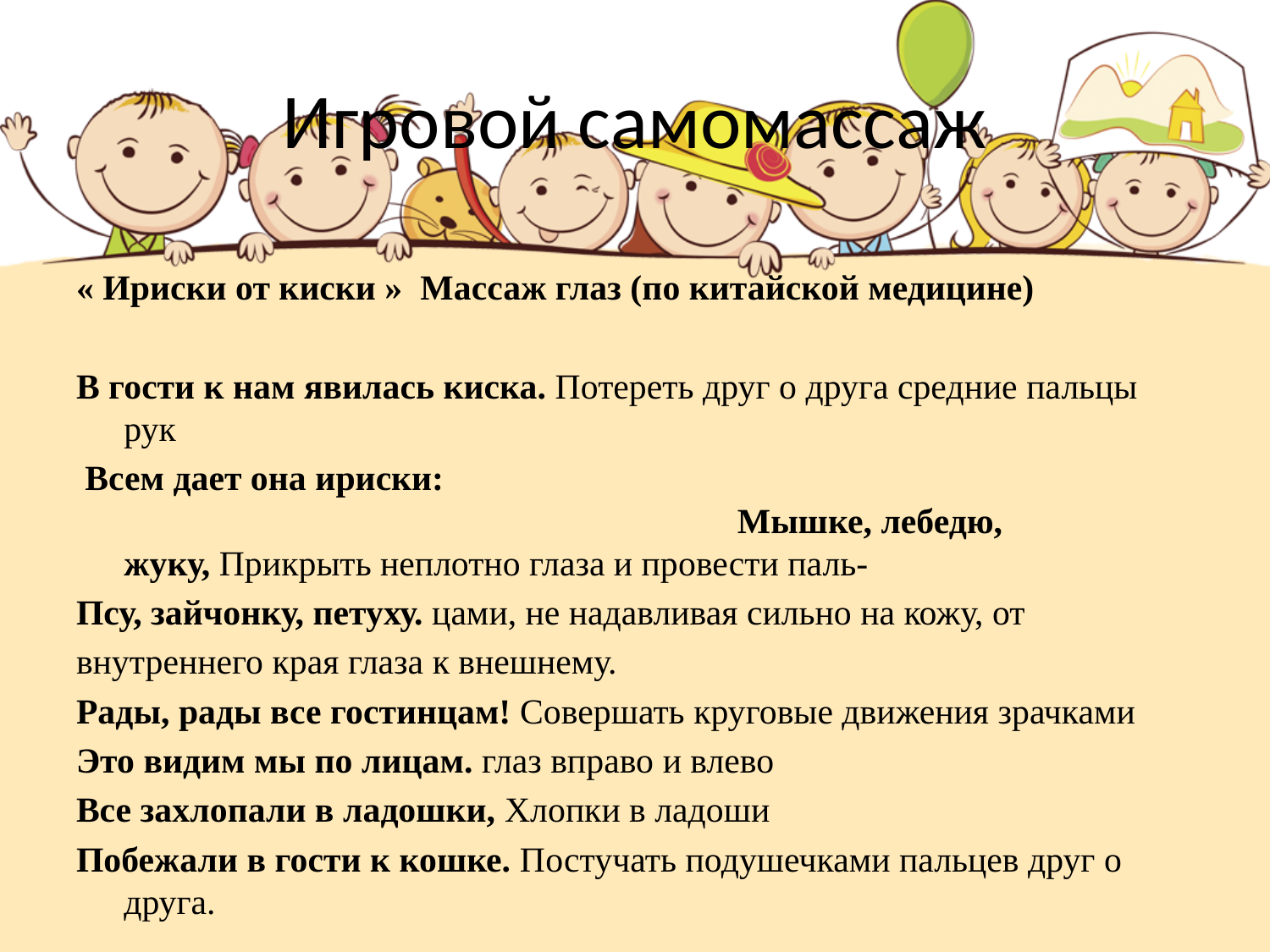

# Игровой самомассаж

« Ириски от киски »  Массаж глаз (по китайской медицине)

В гости к нам явилась киска. Потереть друг о друга средние пальцы рук
 Всем дает она ириски:                                                                                                                                                          Мышке, лебедю, жуку, Прикрыть неплотно глаза и провести паль-
Псу, зайчонку, петуху. цами, не надавливая сильно на кожу, от
внутреннего края глаза к внешнему.
Рады, рады все гостинцам! Совершать круговые движения зрачками
Это видим мы по лицам. глаз вправо и влево
Все захлопали в ладошки, Хлопки в ладоши
Побежали в гости к кошке. Постучать подушечками пальцев друг о друга.